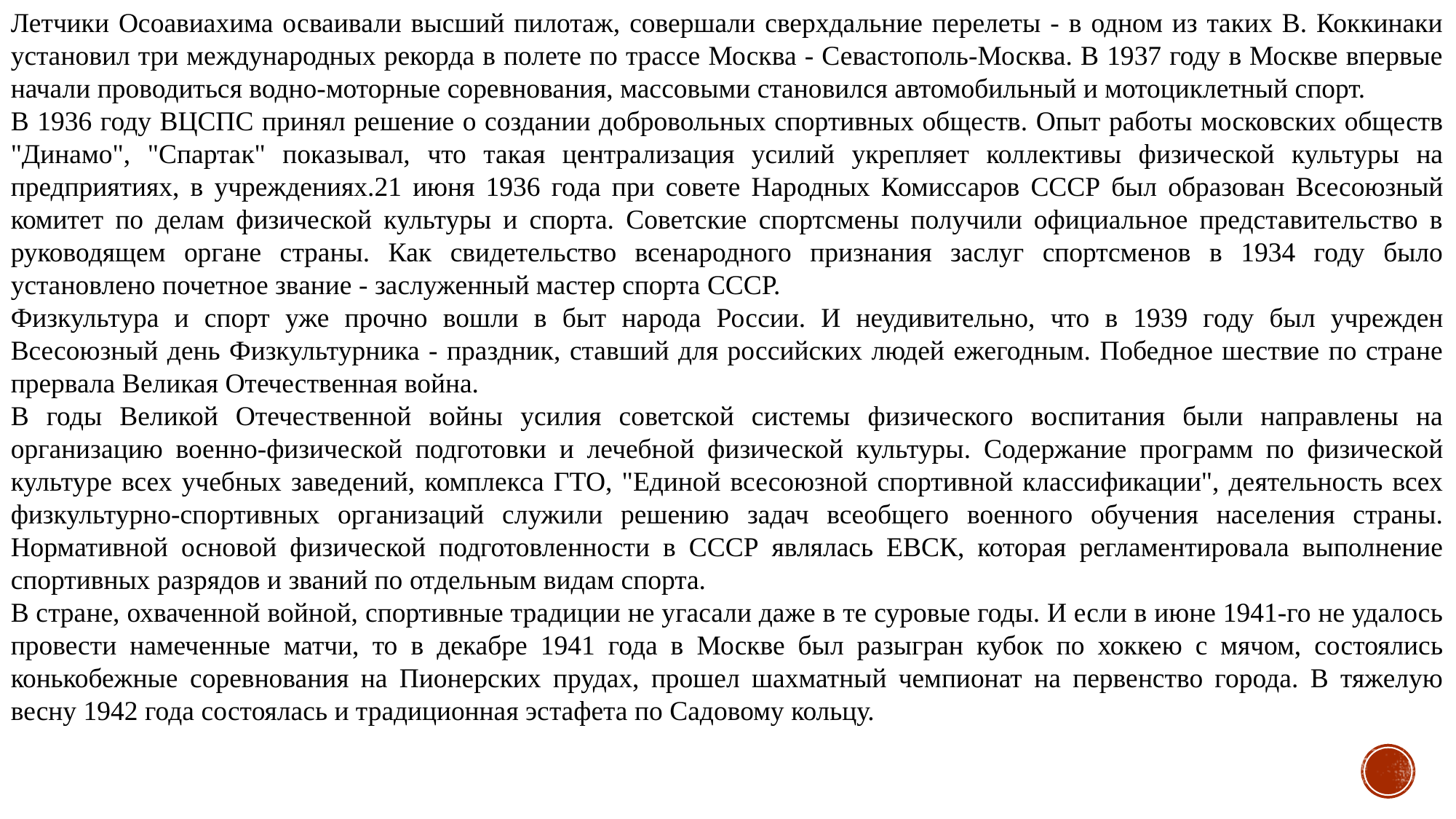

Летчики Осоавиахима осваивали высший пилотаж, совершали сверхдальние перелеты - в одном из таких В. Коккинаки установил три международных рекорда в полете по трассе Москва - Севастополь-Москва. В 1937 году в Москве впервые начали проводиться водно-моторные соревнования, массовыми становился автомобильный и мотоциклетный спорт.
В 1936 году ВЦСПС принял решение о создании добровольных спортивных обществ. Опыт работы московских обществ "Динамо", "Спартак" показывал, что такая централизация усилий укрепляет коллективы физической культуры на предприятиях, в учреждениях.21 июня 1936 года при совете Народных Комиссаров СССР был образован Всесоюзный комитет по делам физической культуры и спорта. Советские спортсмены получили официальное представительство в руководящем органе страны. Как свидетельство всенародного признания заслуг спортсменов в 1934 году было установлено почетное звание - заслуженный мастер спорта СССР.
Физкультура и спорт уже прочно вошли в быт народа России. И неудивительно, что в 1939 году был учрежден Всесоюзный день Физкультурника - праздник, ставший для российских людей ежегодным. Победное шествие по стране прервала Великая Отечественная война.
В годы Великой Отечественной войны усилия советской системы физического воспитания были направлены на организацию военно-физической подготовки и лечебной физической культуры. Содержание программ по физической культуре всех учебных заведений, комплекса ГТО, "Единой всесоюзной спортивной классификации", деятельность всех физкультурно-спортивных организаций служили решению задач всеобщего военного обучения населения страны. Нормативной основой физической подготовленности в СССР являлась ЕВСК, которая регламентировала выполнение спортивных разрядов и званий по отдельным видам спорта.
В стране, охваченной войной, спортивные традиции не угасали даже в те суровые годы. И если в июне 1941-го не удалось провести намеченные матчи, то в декабре 1941 года в Москве был разыгран кубок по хоккею с мячом, состоялись конькобежные соревнования на Пионерских прудах, прошел шахматный чемпионат на первенство города. В тяжелую весну 1942 года состоялась и традиционная эстафета по Садовому кольцу.